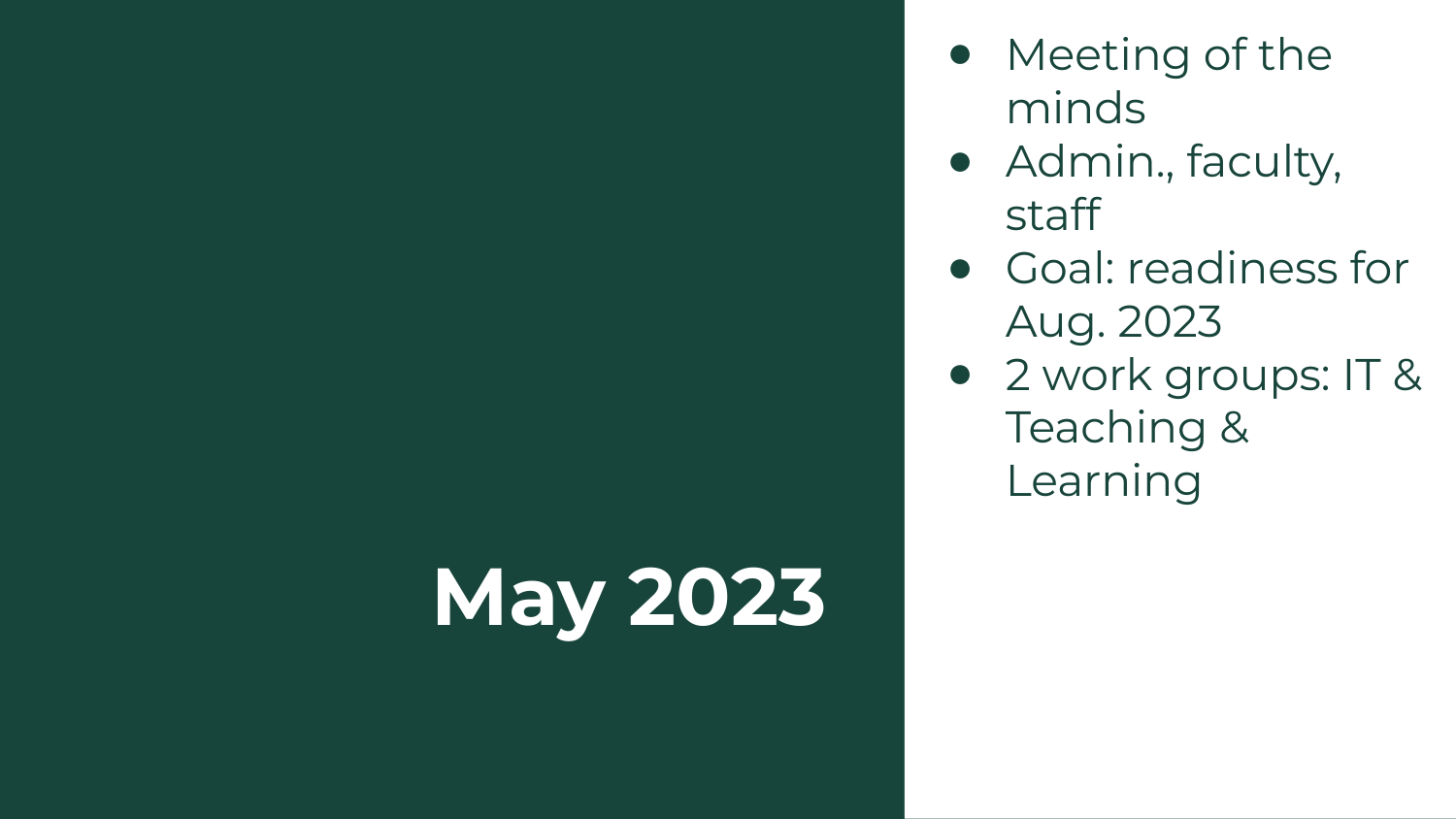

Meeting of the minds
Admin., faculty, staff
Goal: readiness for Aug. 2023
2 work groups: IT & Teaching & Learning
# May 2023